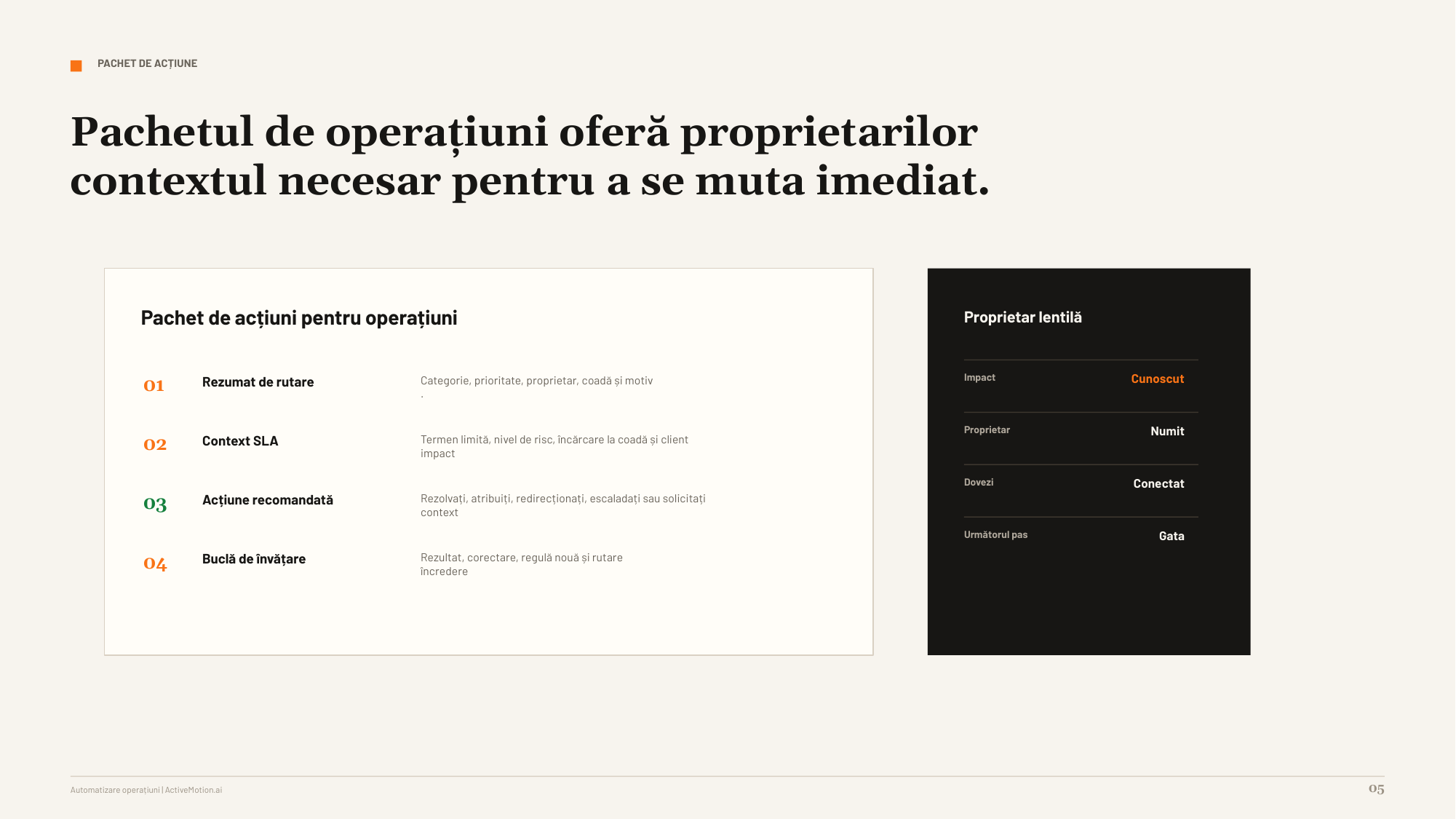

PACHET DE ACȚIUNE

Pachetul de operațiuni oferă proprietarilor contextul necesar pentru a se muta imediat.

Pachet de acțiuni pentru operațiuni
Proprietar lentilă

Impact
Cunoscut
01
Rezumat de rutare
Categorie, prioritate, proprietar, coadă și motiv
.

Proprietar
Numit
02
Context SLA
Termen limită, nivel de risc, încărcare la coadă și client
impact

Dovezi
Conectat
03
Acțiune recomandată
Rezolvați, atribuiți, redirecționați, escaladați sau solicitați
context

Următorul pas
Gata
04
Buclă de învățare
Rezultat, corectare, regulă nouă și rutare
încredere

05
Automatizare operațiuni | ActiveMotion.ai